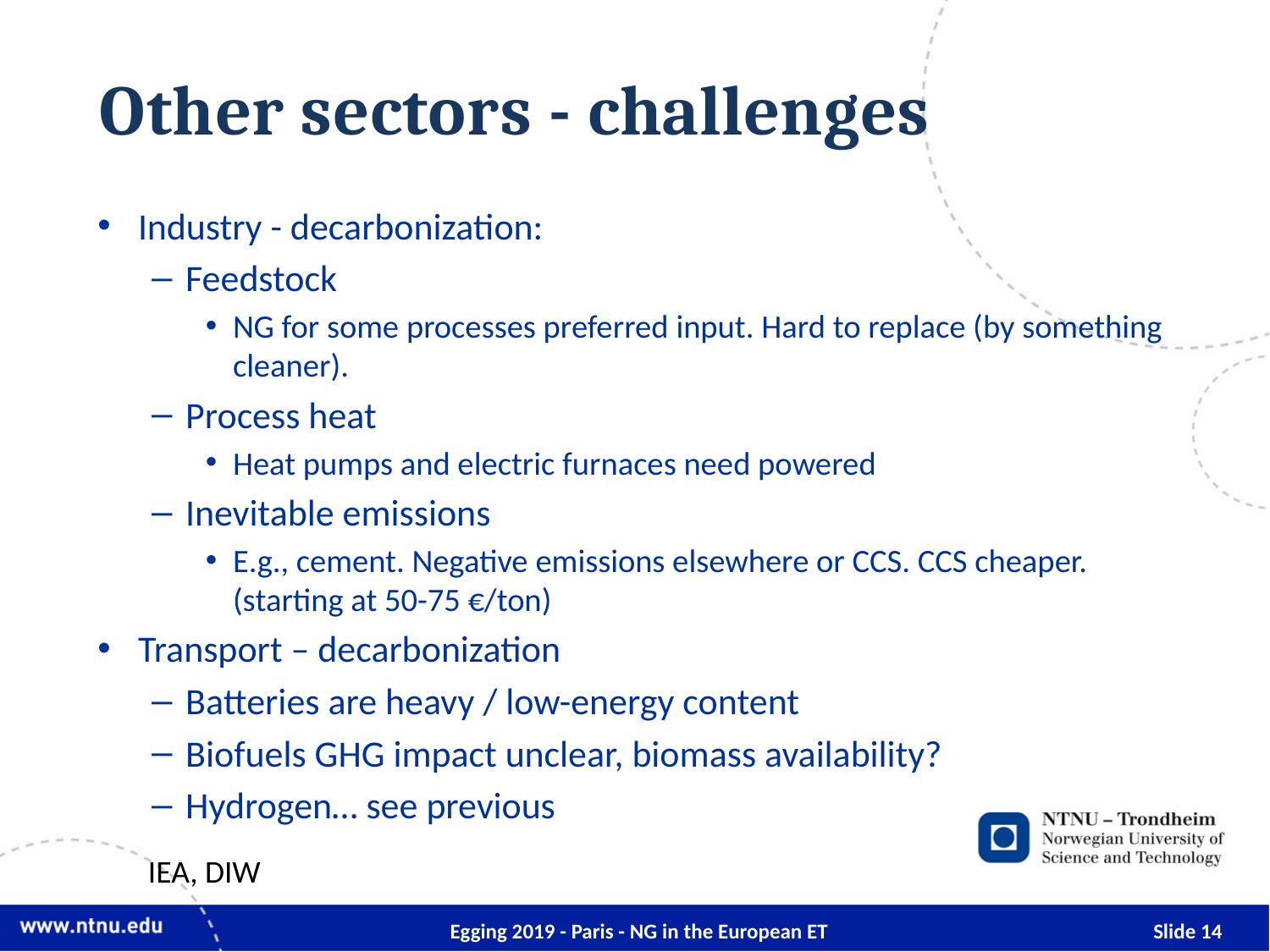

# Other sectors - challenges
Industry - decarbonization:
Feedstock
NG for some processes preferred input. Hard to replace (by something cleaner).
Process heat
Heat pumps and electric furnaces need powered
Inevitable emissions
E.g., cement. Negative emissions elsewhere or CCS. CCS cheaper. (starting at 50-75 €/ton)
Transport – decarbonization
Batteries are heavy / low-energy content
Biofuels GHG impact unclear, biomass availability?
Hydrogen… see previous
IEA, DIW
Egging 2019 - Paris - NG in the European ET
Slide 14